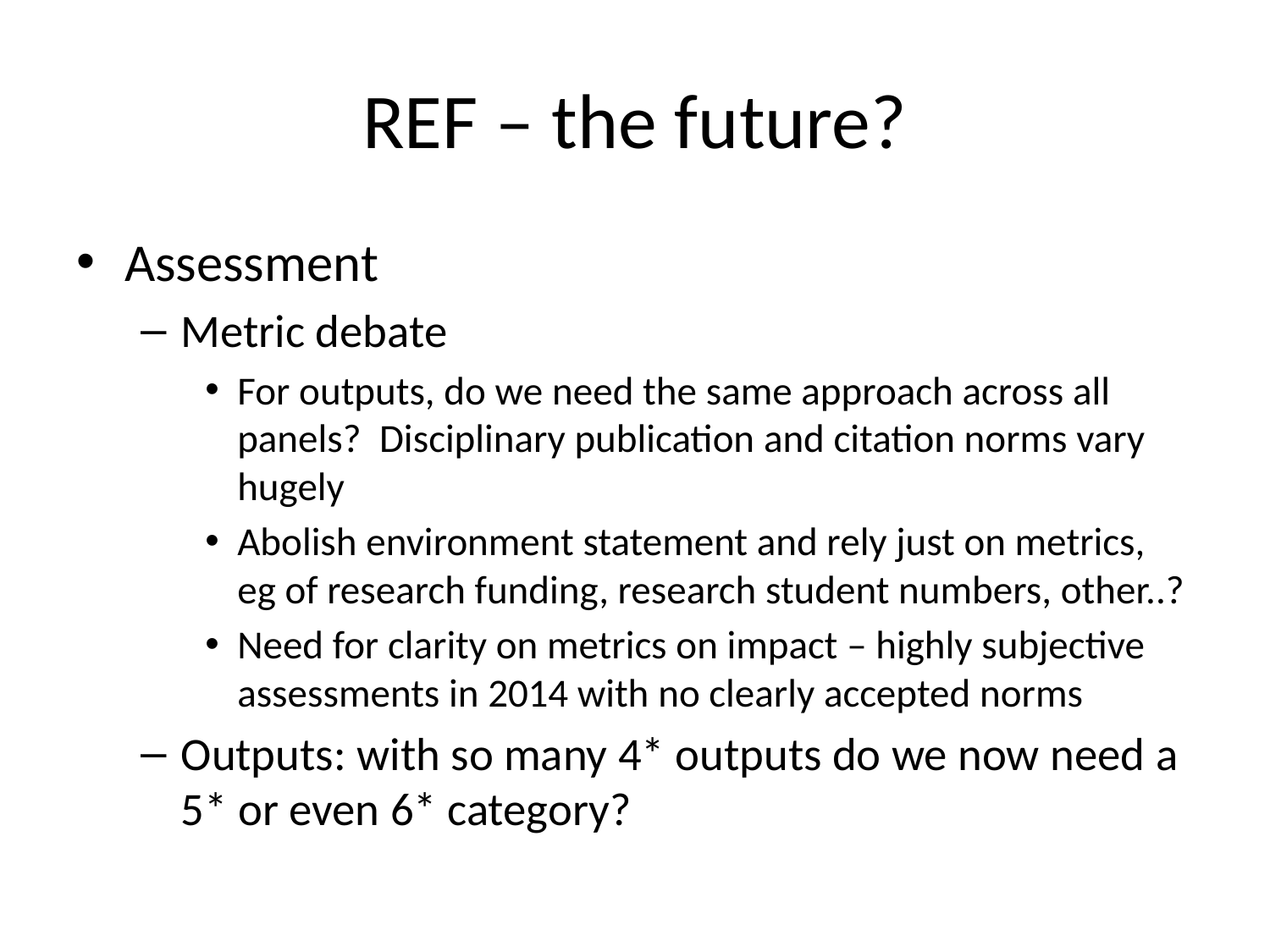

# REF – the future?
Assessment
Metric debate
For outputs, do we need the same approach across all panels?  Disciplinary publication and citation norms vary hugely
Abolish environment statement and rely just on metrics, eg of research funding, research student numbers, other..?
Need for clarity on metrics on impact – highly subjective assessments in 2014 with no clearly accepted norms
Outputs: with so many 4* outputs do we now need a 5* or even 6* category?